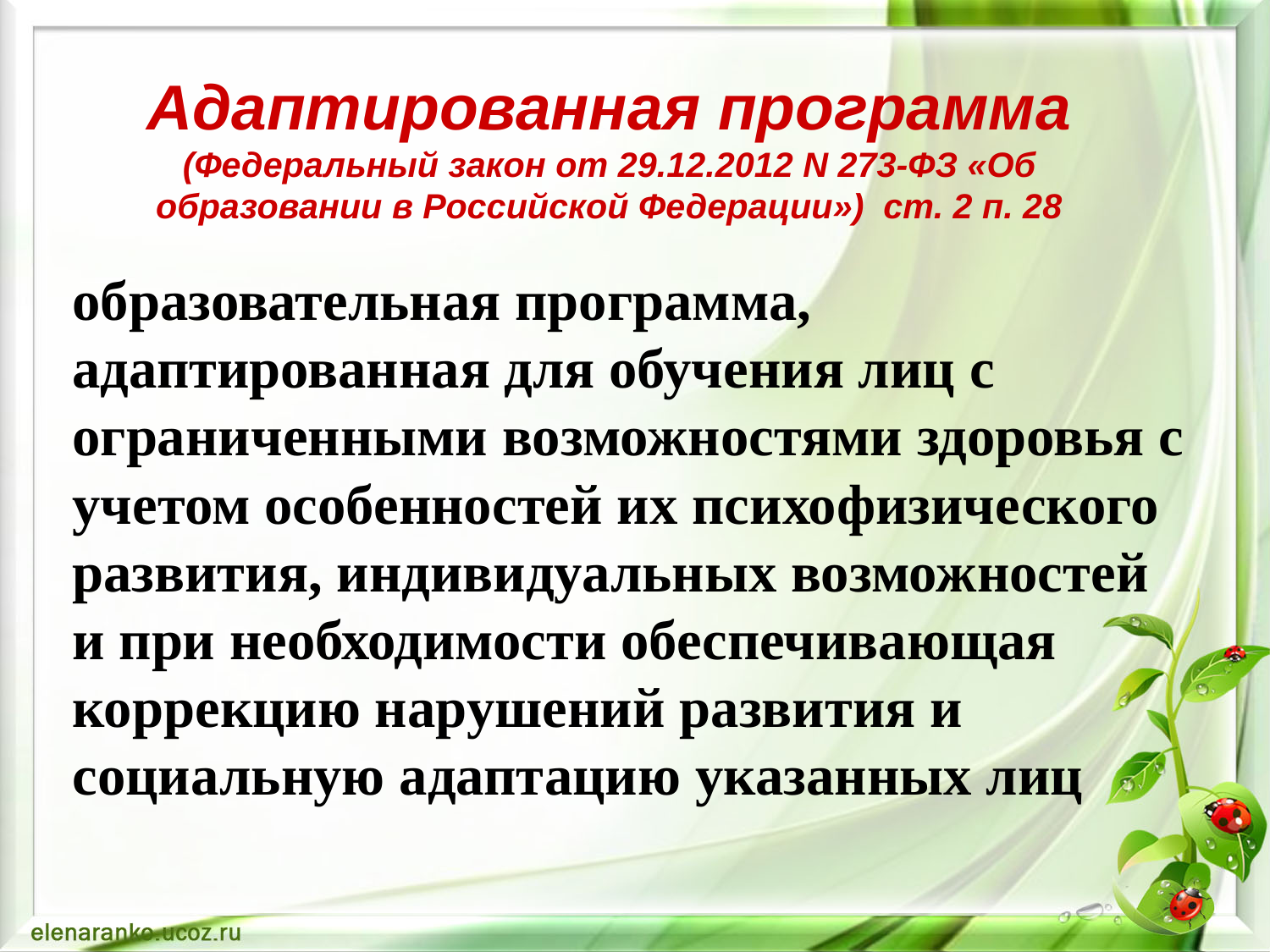

# Адаптированная программа (Федеральный закон от 29.12.2012 N 273-ФЗ «Об образовании в Российской Федерации»)  ст. 2 п. 28
образовательная программа, адаптированная для обучения лиц с ограниченными возможностями здоровья с учетом особенностей их психофизического развития, индивидуальных возможностей и при необходимости обеспечивающая коррекцию нарушений развития и социальную адаптацию указанных лиц